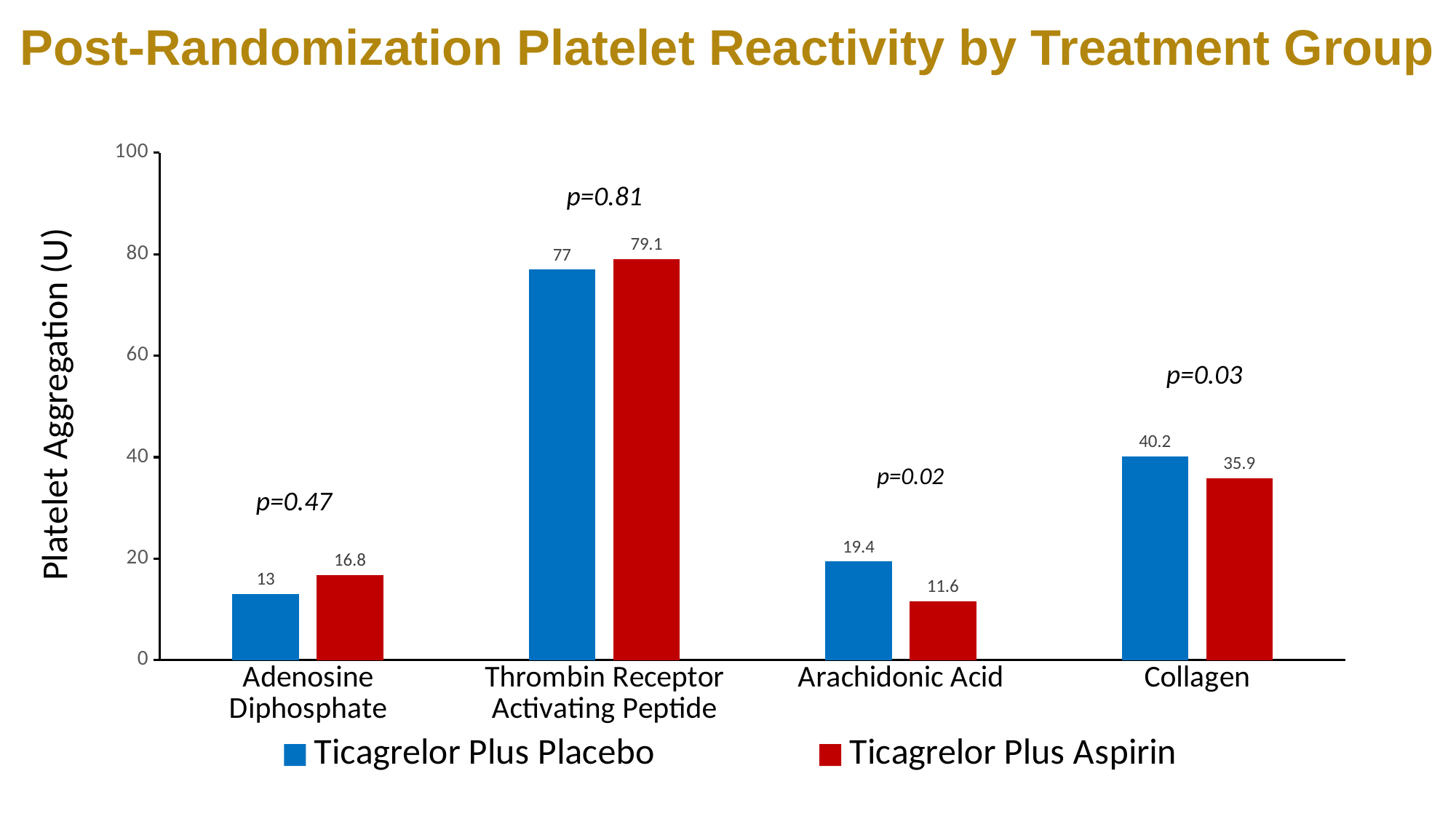

Post-Randomization Platelet Reactivity by Treatment Group

### Chart

| Category | Ticagrelor Plus Placebo | Ticagrelor Plus Aspirin |
|---|---|---|
| Adenosine Diphosphate | 13.0 | 16.8 |
| Thrombin Receptor Activating Peptide | 77.0 | 79.1 |
| Arachidonic Acid | 19.4 | 11.6 |
| Collagen | 40.2 | 35.9 |
p=0.81
p=0.03
Platelet Aggregation (U)
p=0.02
p=0.47